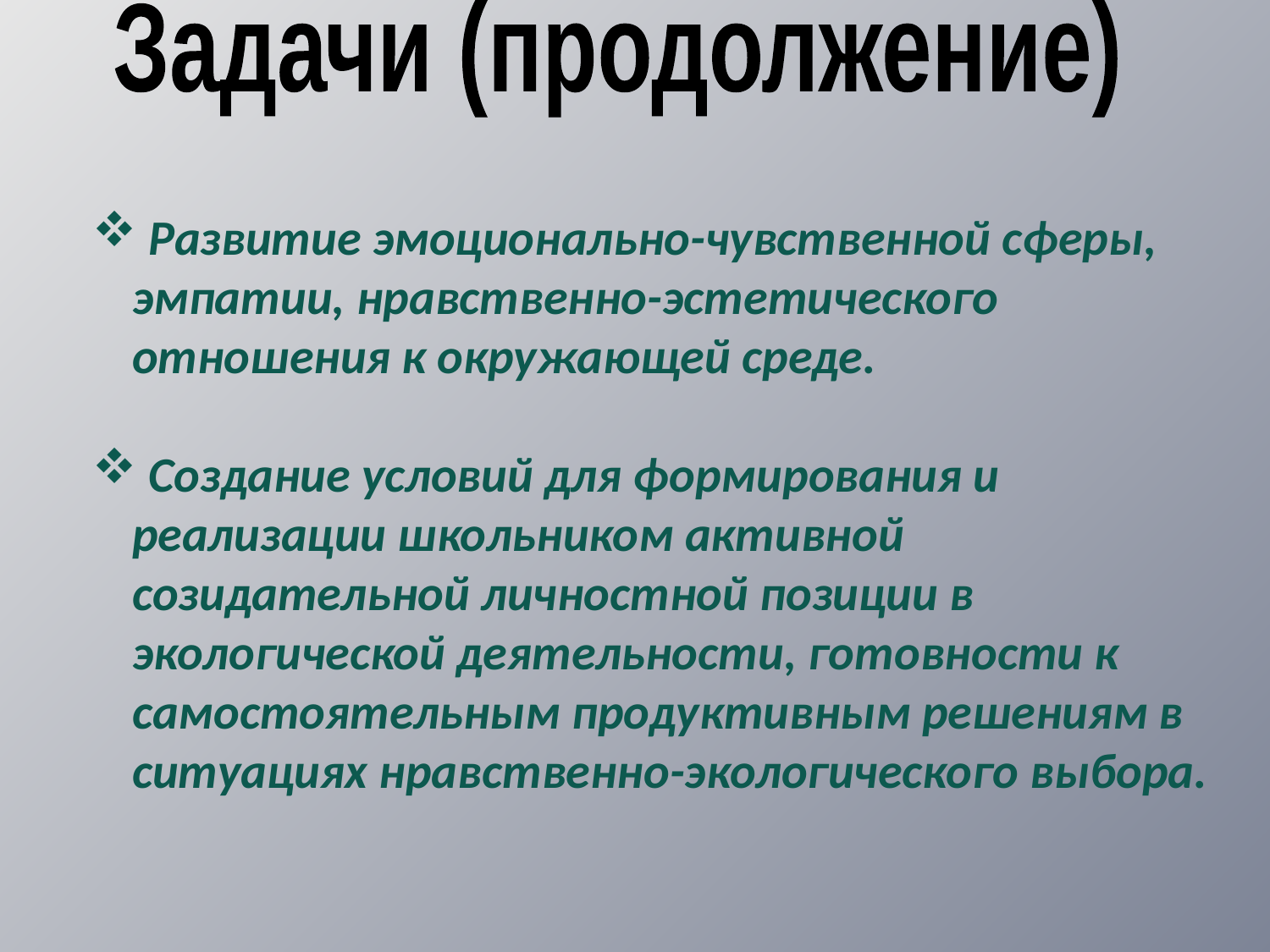

Задачи (продолжение)

 Развитие эмоционально-чувственной сферы, эмпатии, нравственно-эстетического отношения к окружающей среде.

 Создание условий для формирования и реализации школьником активной созидательной личностной позиции в экологической деятельности, готовности к самостоятельным продуктивным решениям в ситуациях нравственно-экологического выбора.